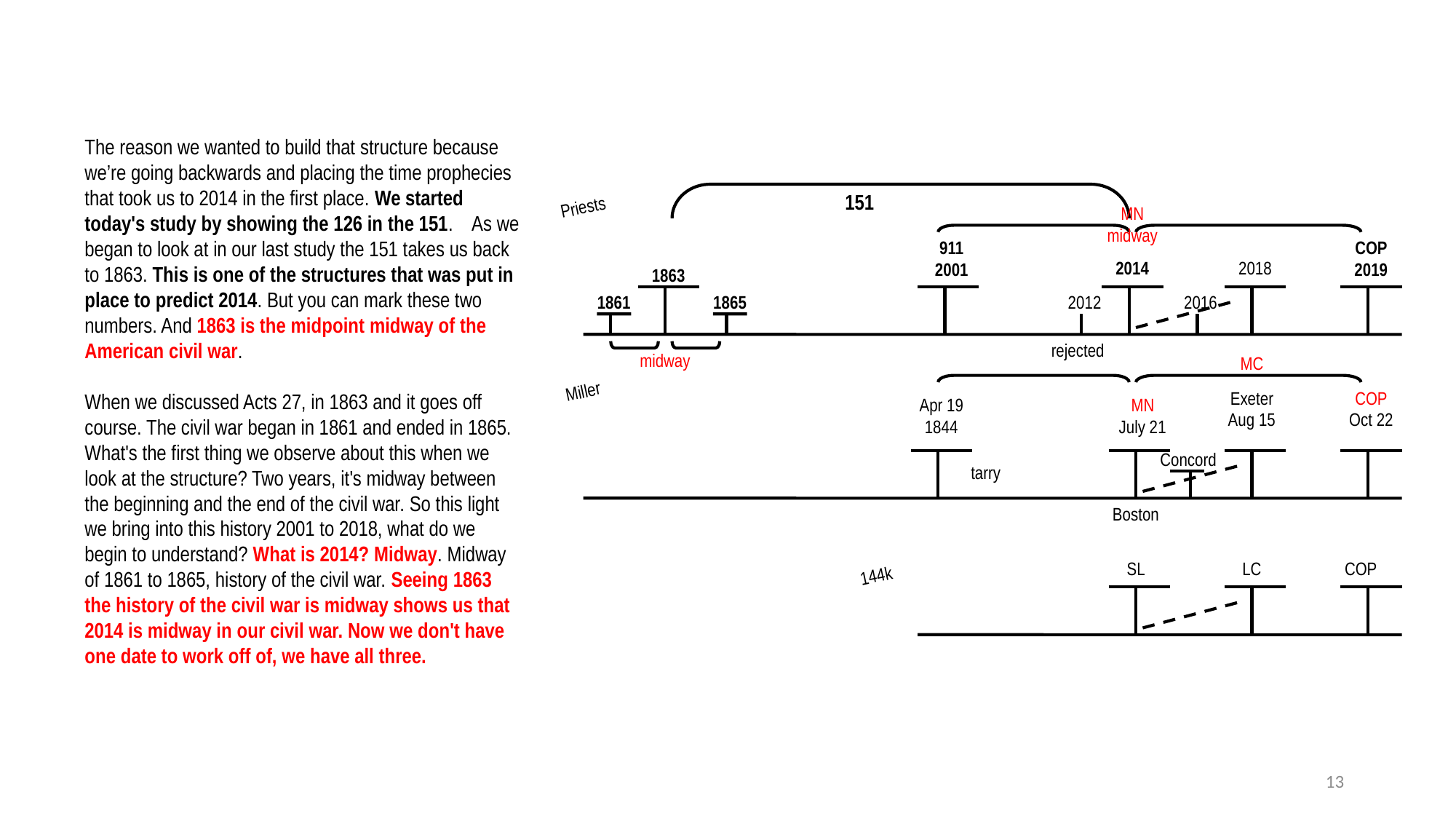

The reason we wanted to build that structure because we’re going backwards and placing the time prophecies that took us to 2014 in the first place. We started today's study by showing the 126 in the 151.    As we began to look at in our last study the 151 takes us back to 1863. This is one of the structures that was put in place to predict 2014. But you can mark these two numbers. And 1863 is the midpoint midway of the American civil war.
When we discussed Acts 27, in 1863 and it goes off course. The civil war began in 1861 and ended in 1865. What's the first thing we observe about this when we look at the structure? Two years, it's midway between the beginning and the end of the civil war. So this light we bring into this history 2001 to 2018, what do we begin to understand? What is 2014? Midway. Midway of 1861 to 1865, history of the civil war. Seeing 1863 the history of the civil war is midway shows us that 2014 is midway in our civil war. Now we don't have one date to work off of, we have all three.

151
Priests
MN
midway
911
2001
COP
2019
2014
2018
1863

1861

1865

2012

2016

rejected
MC
Miller
Exeter
Aug 15
COP
Oct 22
Apr 19 1844
MN
July 21

Concord

tarry

Boston
SL
LC
COP
144k

midway
13